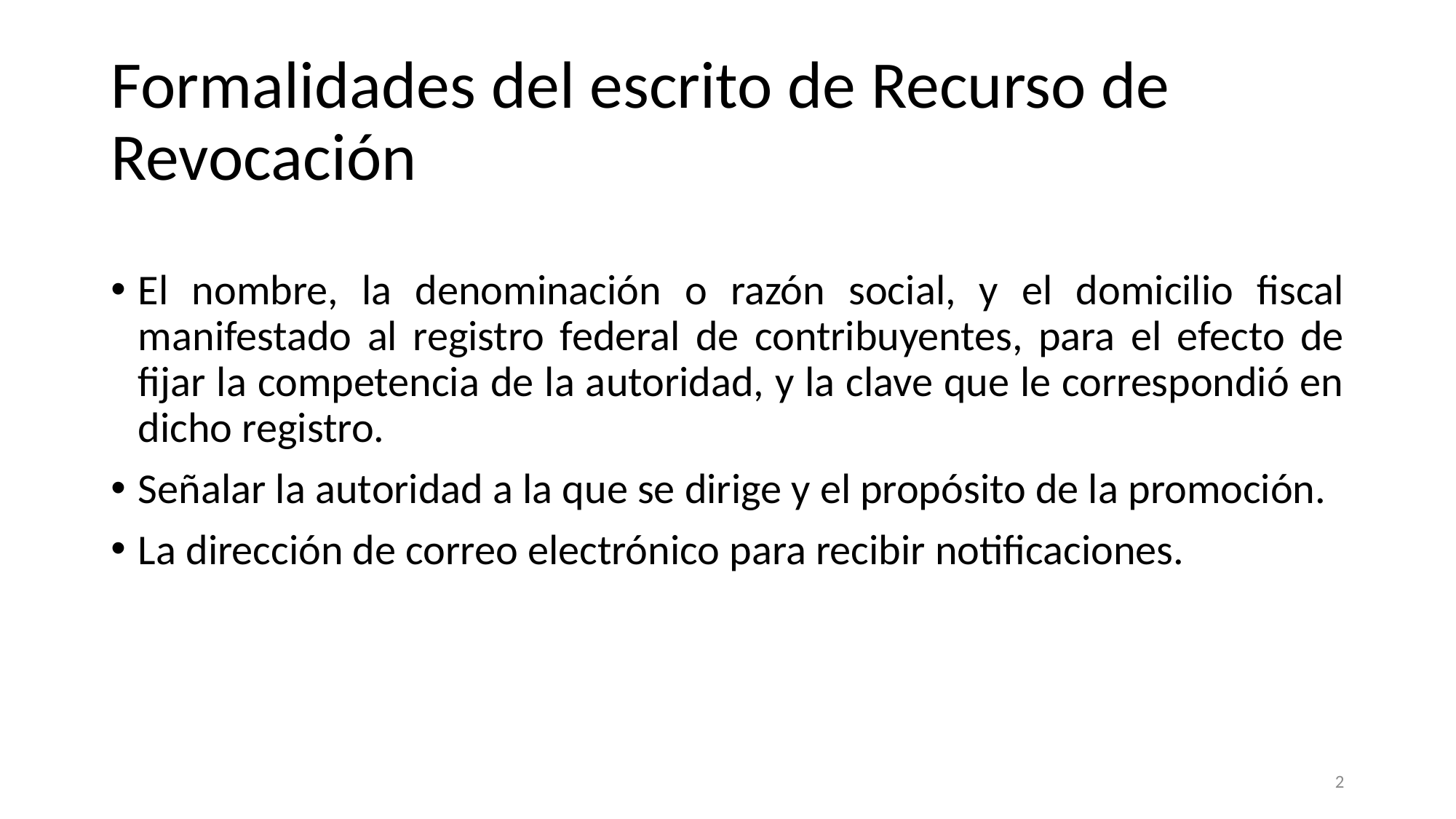

# Formalidades del escrito de Recurso de Revocación
El nombre, la denominación o razón social, y el domicilio fiscal manifestado al registro federal de contribuyentes, para el efecto de fijar la competencia de la autoridad, y la clave que le correspondió en dicho registro.
Señalar la autoridad a la que se dirige y el propósito de la promoción.
La dirección de correo electrónico para recibir notificaciones.
2